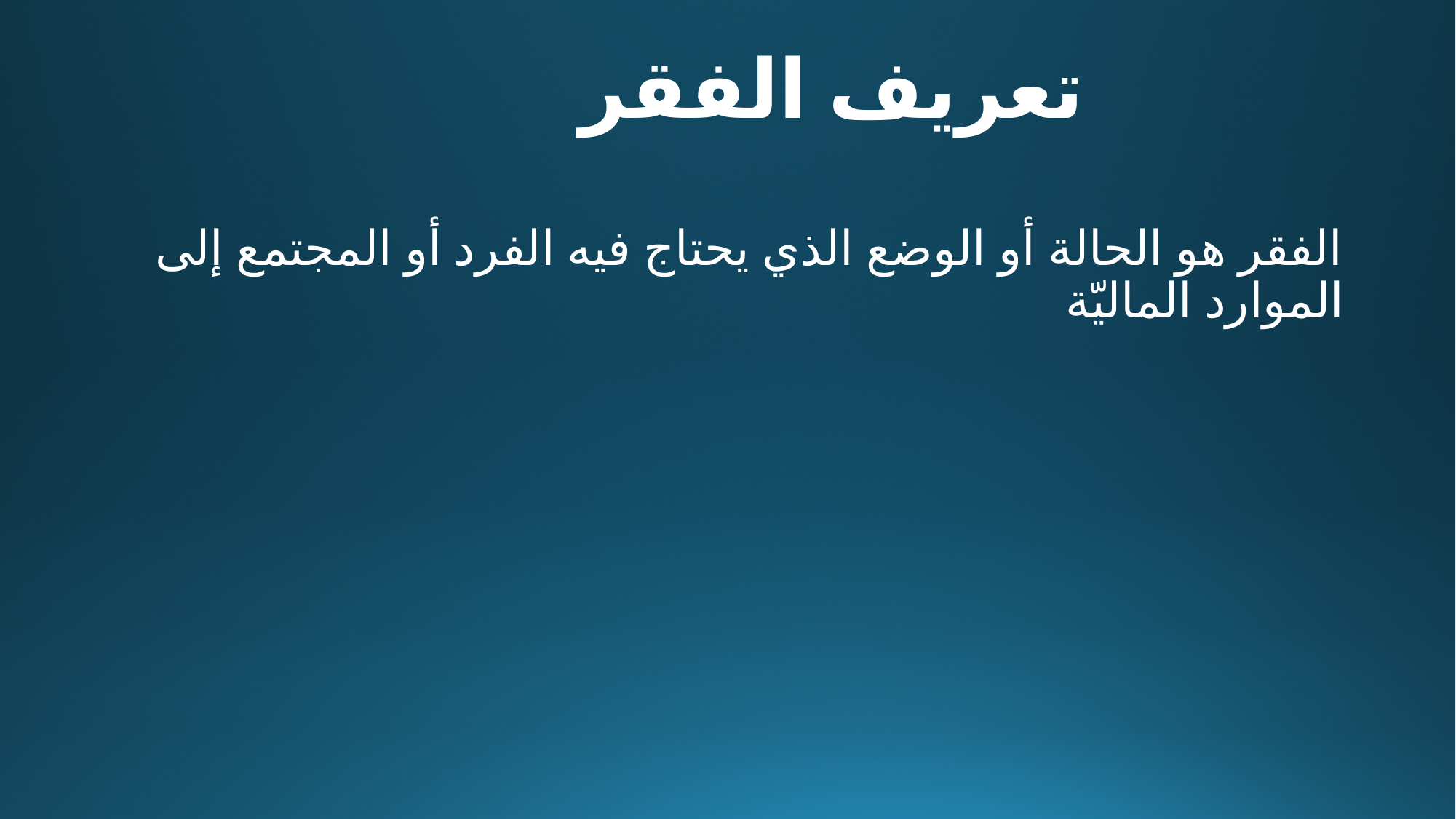

# تعريف الفقر
الفقر هو الحالة أو الوضع الذي يحتاج فيه الفرد أو المجتمع إلى الموارد الماليّة